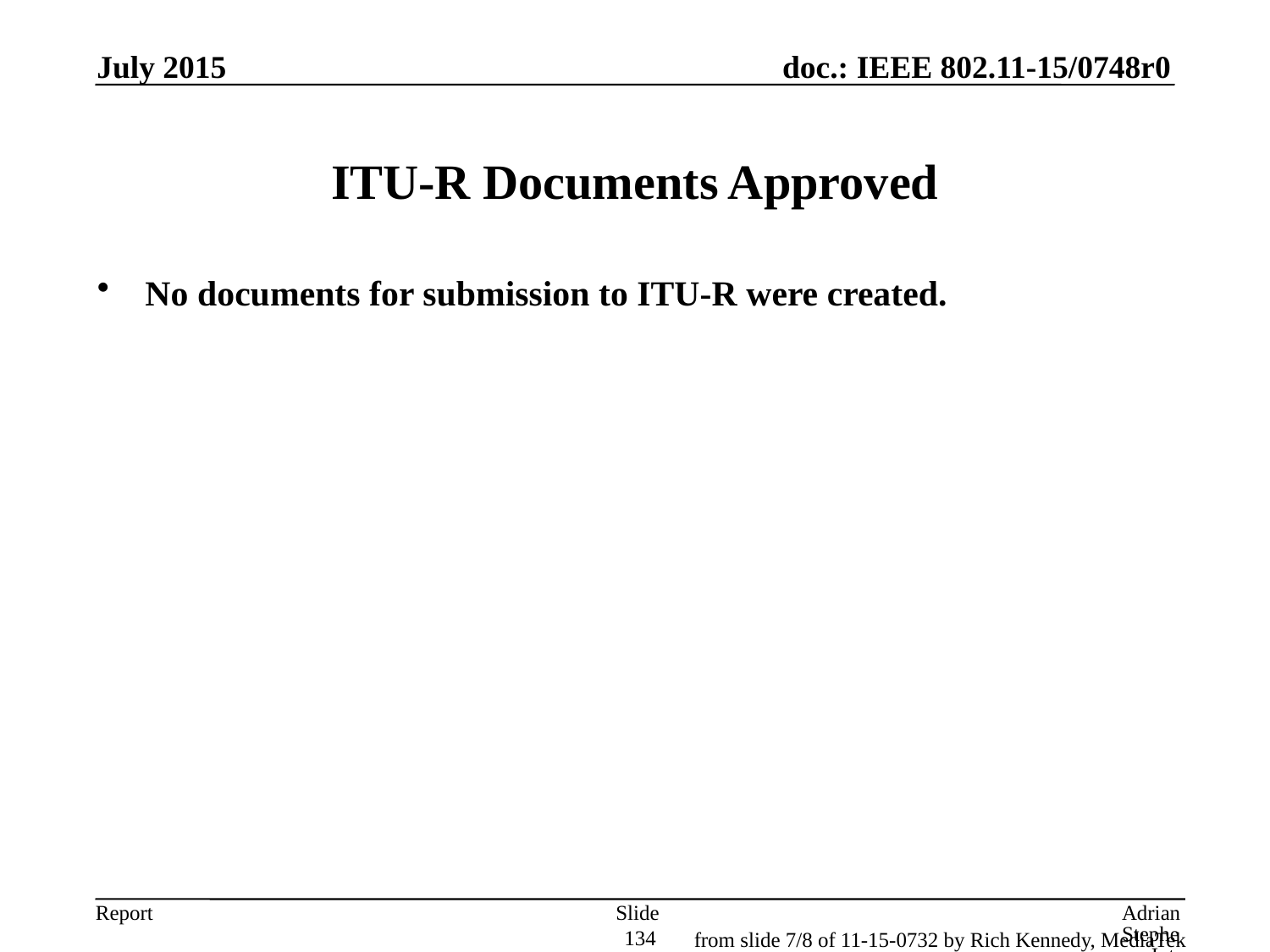

July 2015
# ITU-R Documents Approved
No documents for submission to ITU-R were created.
Slide 134
Adrian Stephens, Intel
from slide 7/8 of 11-15-0732 by Rich Kennedy, MediaTek